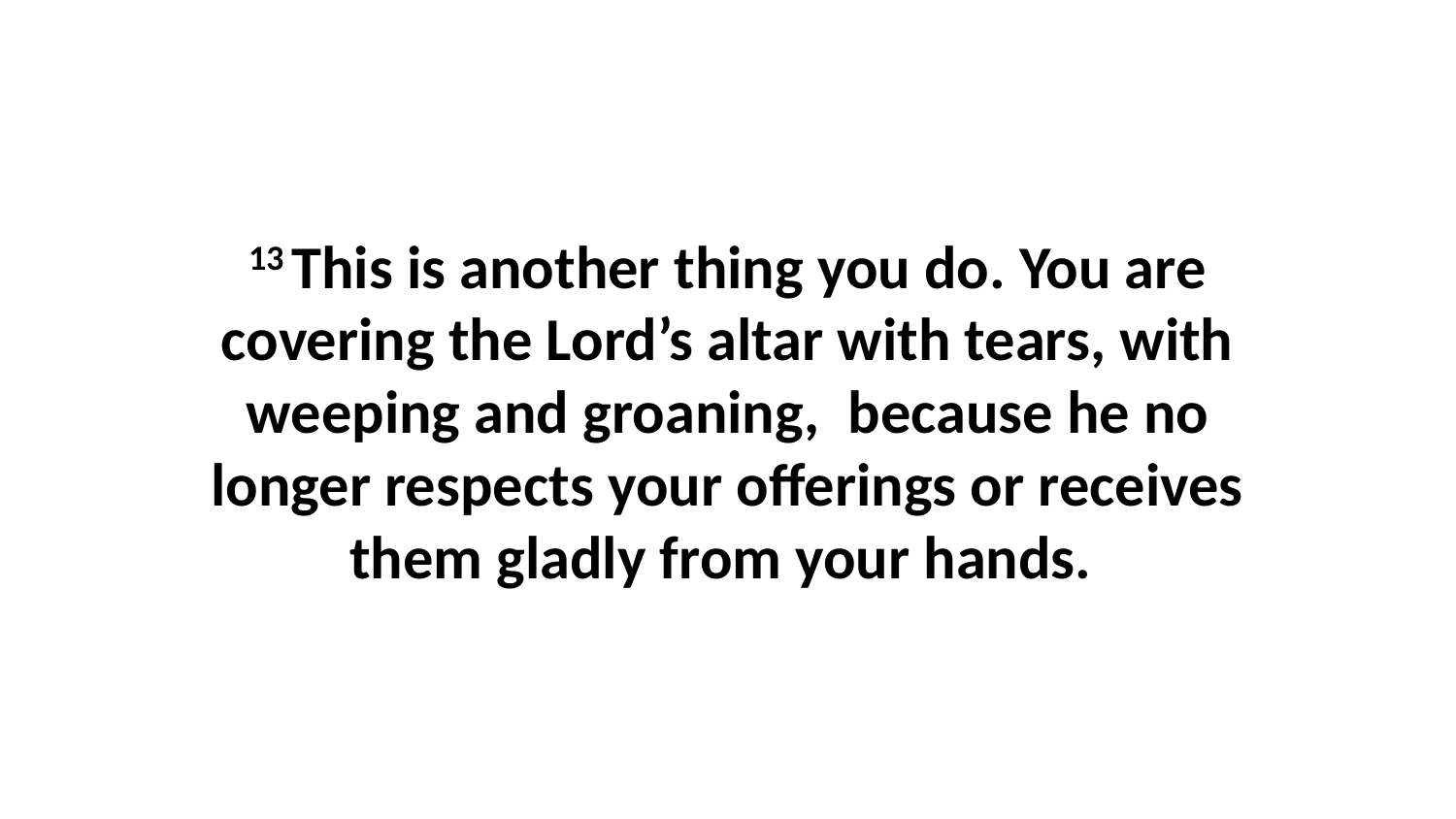

13 This is another thing you do. You are covering the Lord’s altar with tears, with weeping and groaning,  because he no longer respects your offerings or receives them gladly from your hands.